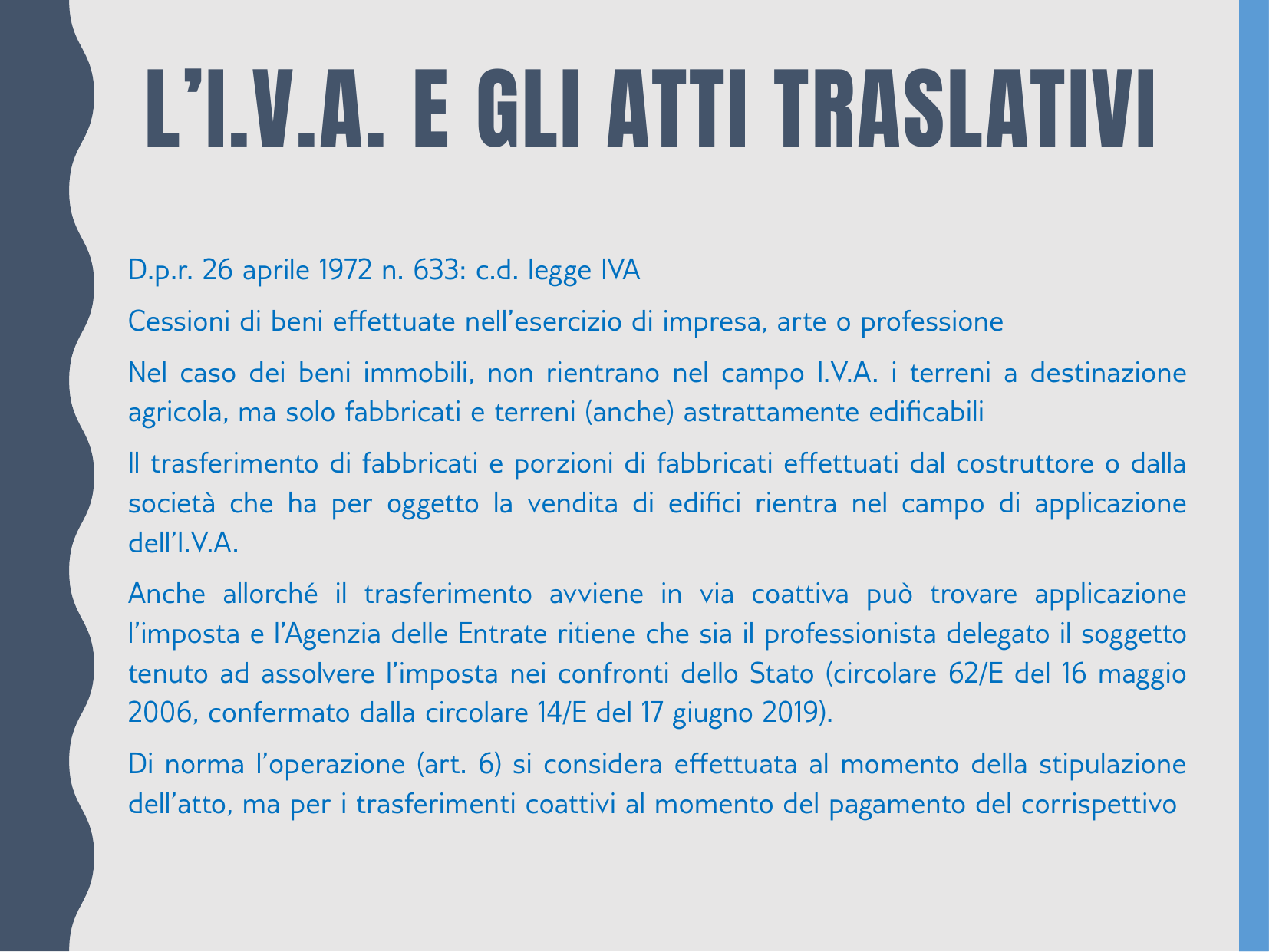

L’i.V.a. e gli atti traslativi
D.p.r. 26 aprile 1972 n. 633: c.d. legge IVA
Cessioni di beni effettuate nell’esercizio di impresa, arte o professione
Nel caso dei beni immobili, non rientrano nel campo I.V.A. i terreni a destinazione agricola, ma solo fabbricati e terreni (anche) astrattamente edificabili
Il trasferimento di fabbricati e porzioni di fabbricati effettuati dal costruttore o dalla società che ha per oggetto la vendita di edifici rientra nel campo di applicazione dell’I.V.A.
Anche allorché il trasferimento avviene in via coattiva può trovare applicazione l’imposta e l’Agenzia delle Entrate ritiene che sia il professionista delegato il soggetto tenuto ad assolvere l’imposta nei confronti dello Stato (circolare 62/E del 16 maggio 2006, confermato dalla circolare 14/E del 17 giugno 2019).
Di norma l’operazione (art. 6) si considera effettuata al momento della stipulazione dell’atto, ma per i trasferimenti coattivi al momento del pagamento del corrispettivo